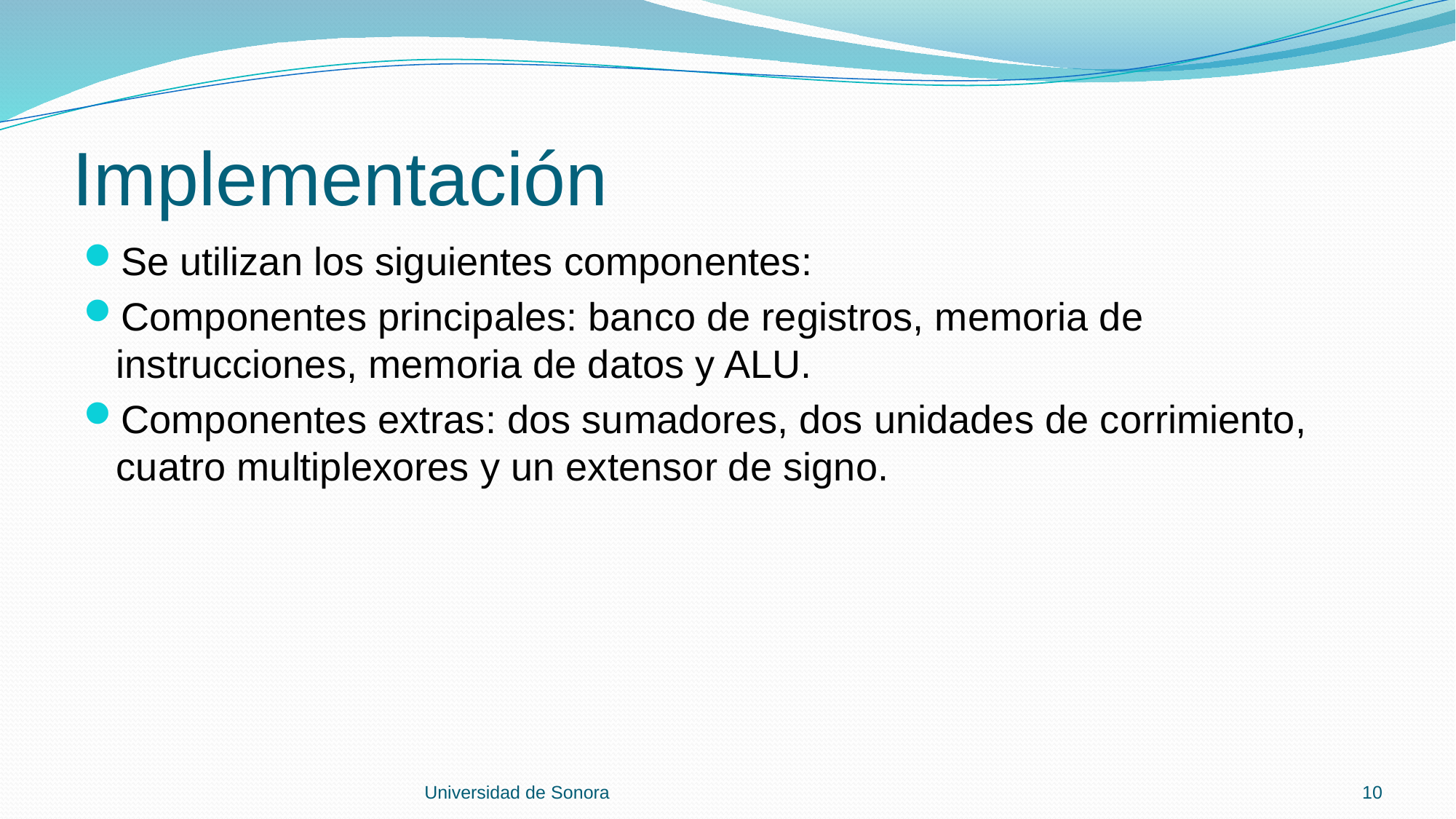

# Implementación
Se utilizan los siguientes componentes:
Componentes principales: banco de registros, memoria de instrucciones, memoria de datos y ALU.
Componentes extras: dos sumadores, dos unidades de corrimiento, cuatro multiplexores y un extensor de signo.

Universidad de Sonora
10